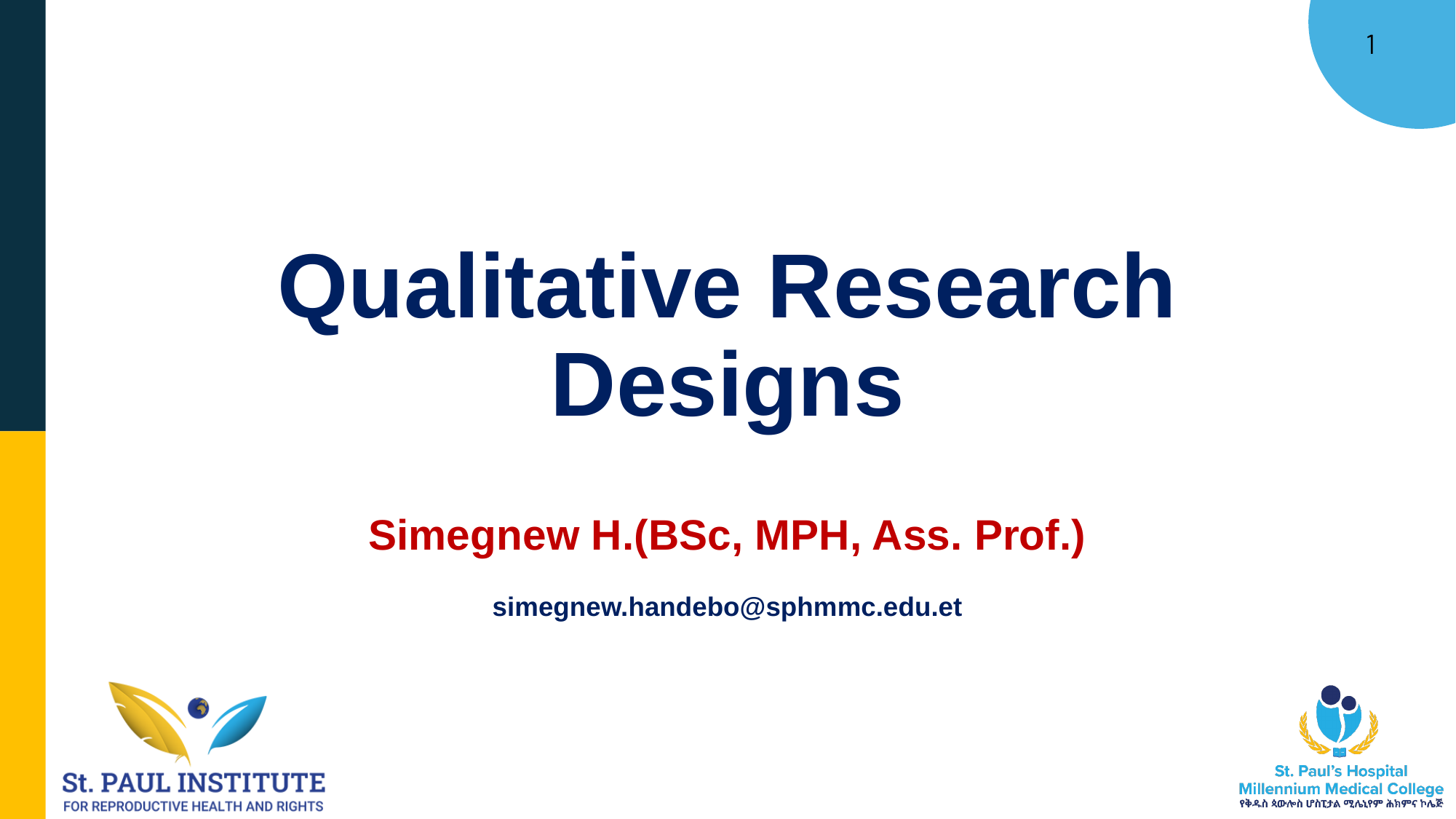

# Qualitative Research Designs
Simegnew H.(BSc, MPH, Ass. Prof.)

simegnew.handebo@sphmmc.edu.et